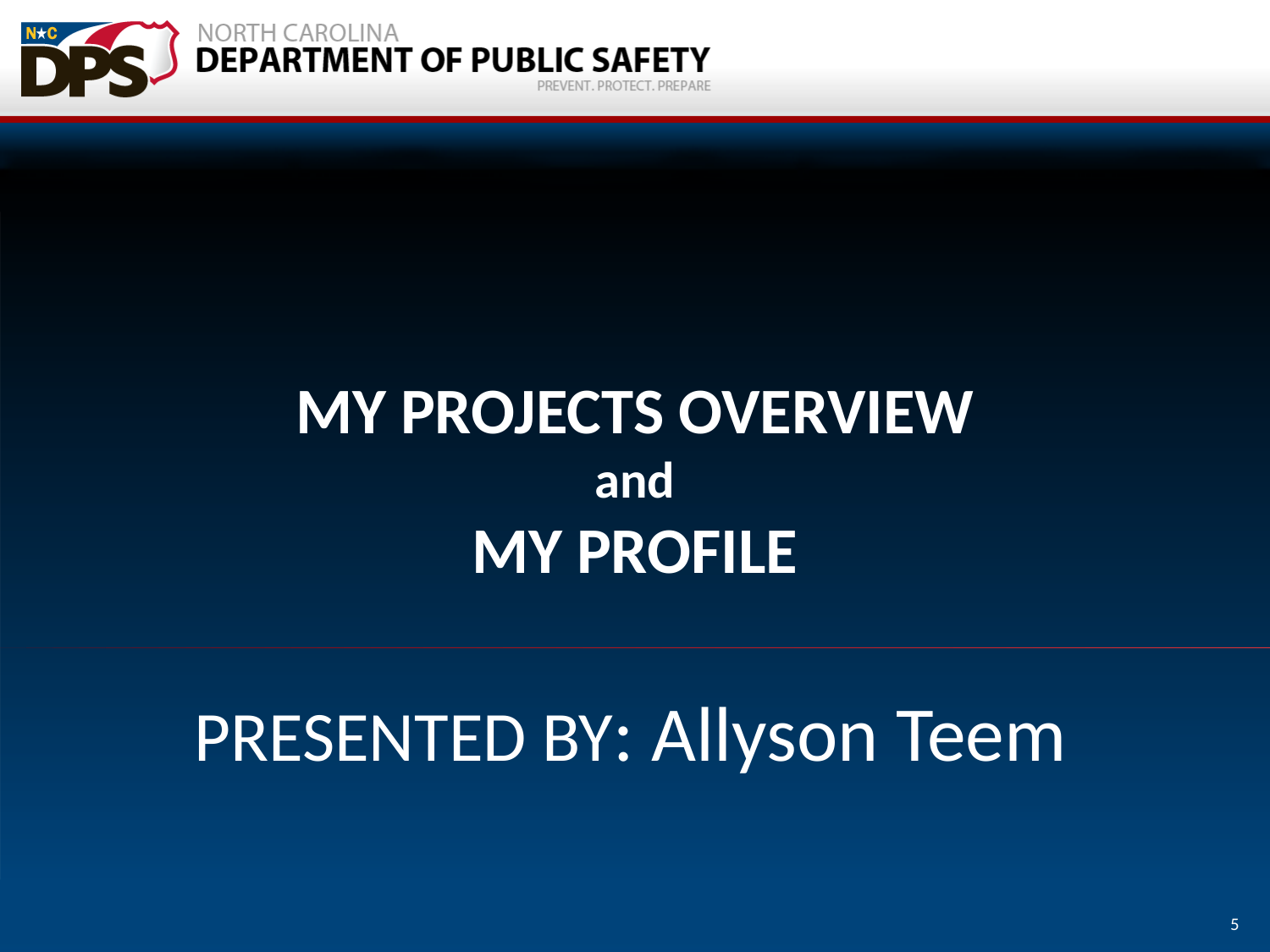

# MY PROJECTS OVERVIEW and MY PROFILE
PRESENTED BY: Allyson Teem
5